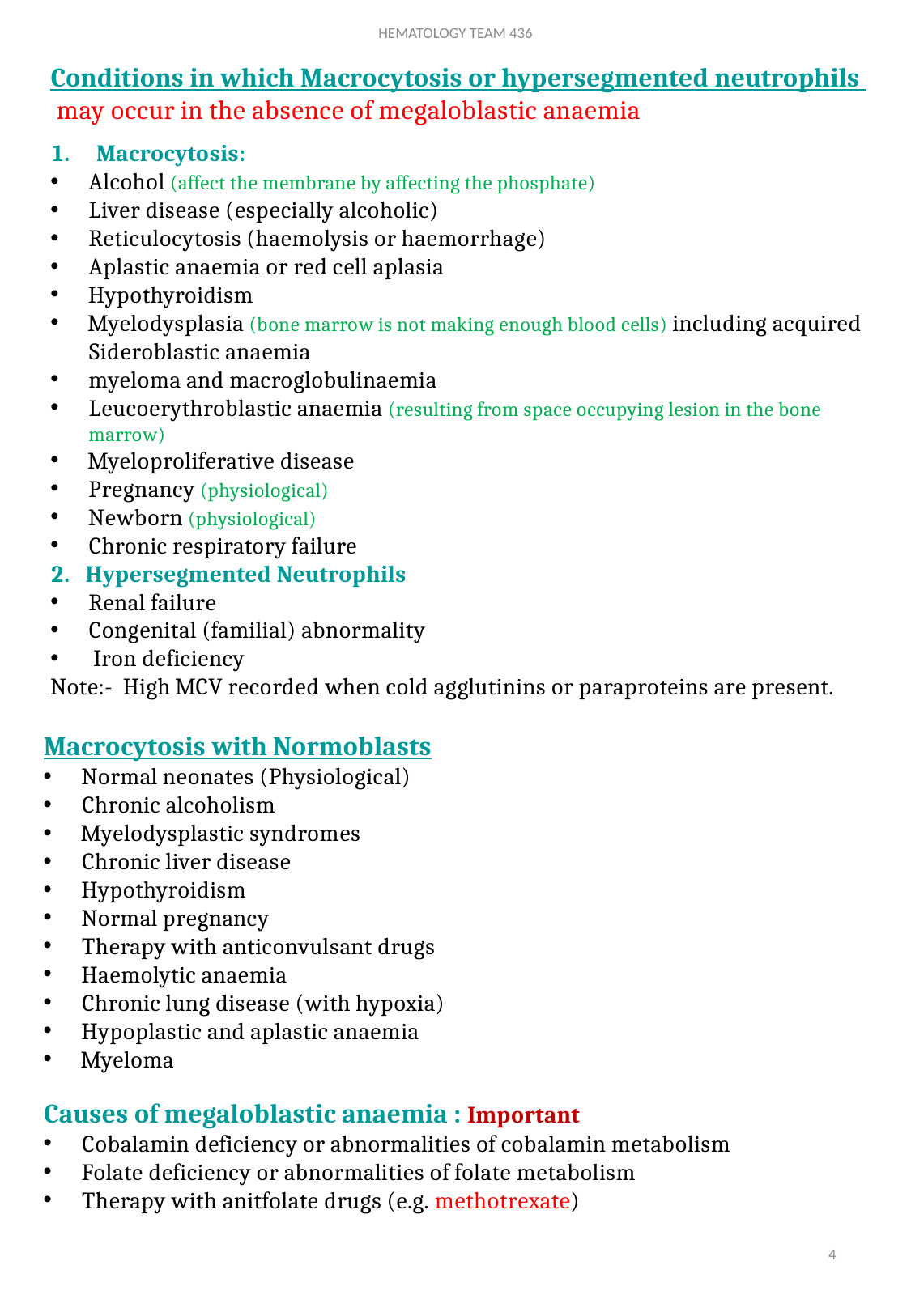

HEMATOLOGY TEAM 436
Conditions in which Macrocytosis or hypersegmented neutrophils
 may occur in the absence of megaloblastic anaemia
Macrocytosis:
Alcohol (affect the membrane by affecting the phosphate)
Liver disease (especially alcoholic)
Reticulocytosis (haemolysis or haemorrhage)
Aplastic anaemia or red cell aplasia
Hypothyroidism
Myelodysplasia (bone marrow is not making enough blood cells) including acquired Sideroblastic anaemia
myeloma and macroglobulinaemia
Leucoerythroblastic anaemia (resulting from space occupying lesion in the bone marrow)
Myeloproliferative disease
Pregnancy (physiological)
Newborn (physiological)
Chronic respiratory failure
2.   Hypersegmented Neutrophils
Renal failure
Congenital (familial) abnormality
 Iron deficiency
Note:-  High MCV recorded when cold agglutinins or paraproteins are present.
Macrocytosis with Normoblasts
Normal neonates (Physiological)
Chronic alcoholism
Myelodysplastic syndromes
Chronic liver disease
Hypothyroidism
Normal pregnancy
Therapy with anticonvulsant drugs
Haemolytic anaemia
Chronic lung disease (with hypoxia)
Hypoplastic and aplastic anaemia
Myeloma

Causes of megaloblastic anaemia : Important
Cobalamin deficiency or abnormalities of cobalamin metabolism
Folate deficiency or abnormalities of folate metabolism
Therapy with anitfolate drugs (e.g. methotrexate)
4